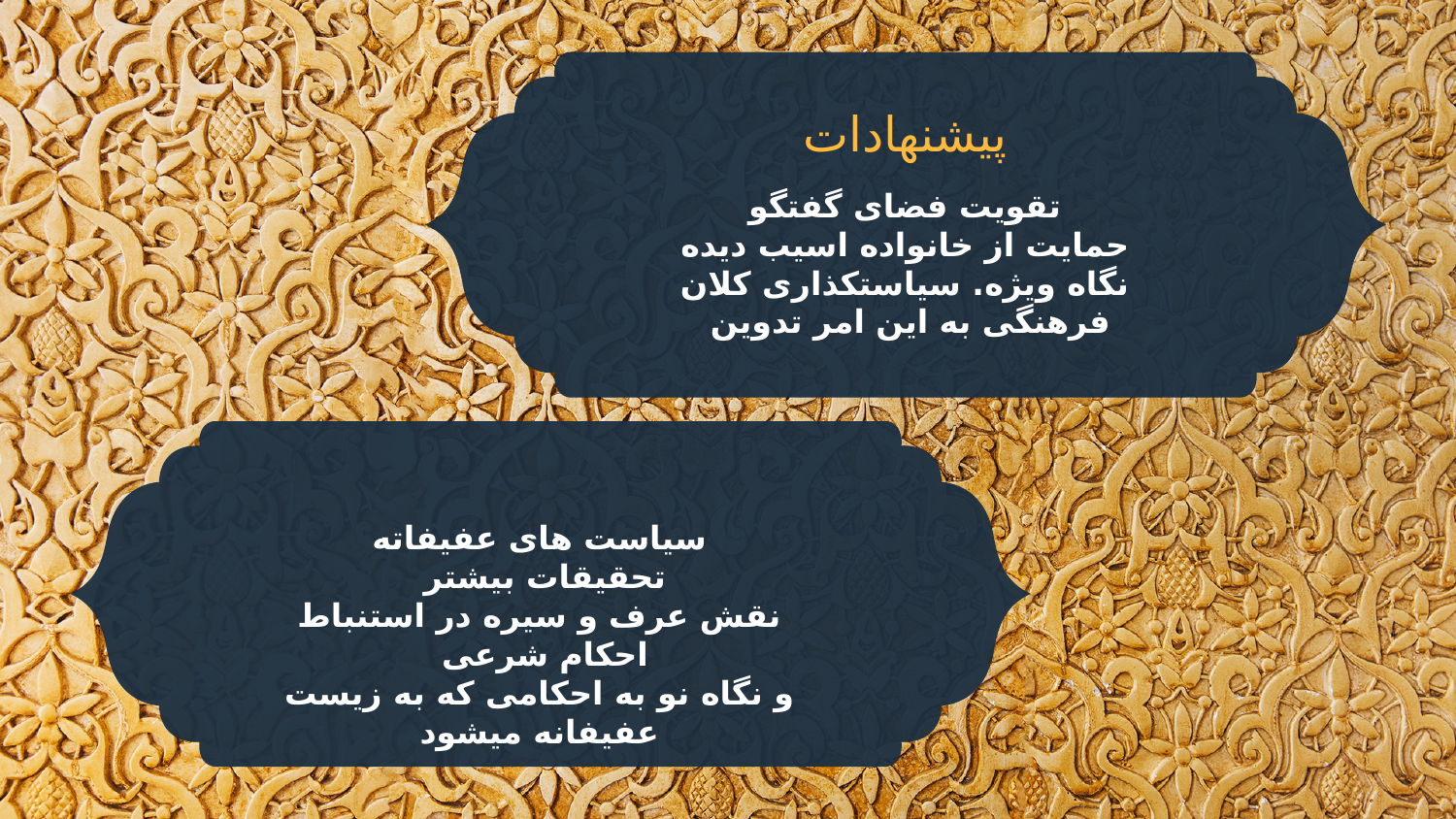

پیشنهادات
تقویت فضای گفتگو
حمایت از خانواده اسیب دیده
نگاه ویژه. سیاستکذاری کلان فرهنگی به این امر تدوین
سیاست های عفیفاته
تحقیقات بیشتر
نقش عرف و سیره در استنباط احکام شرعی
و نگاه نو به احکامی که به زیست عفیفانه میشود